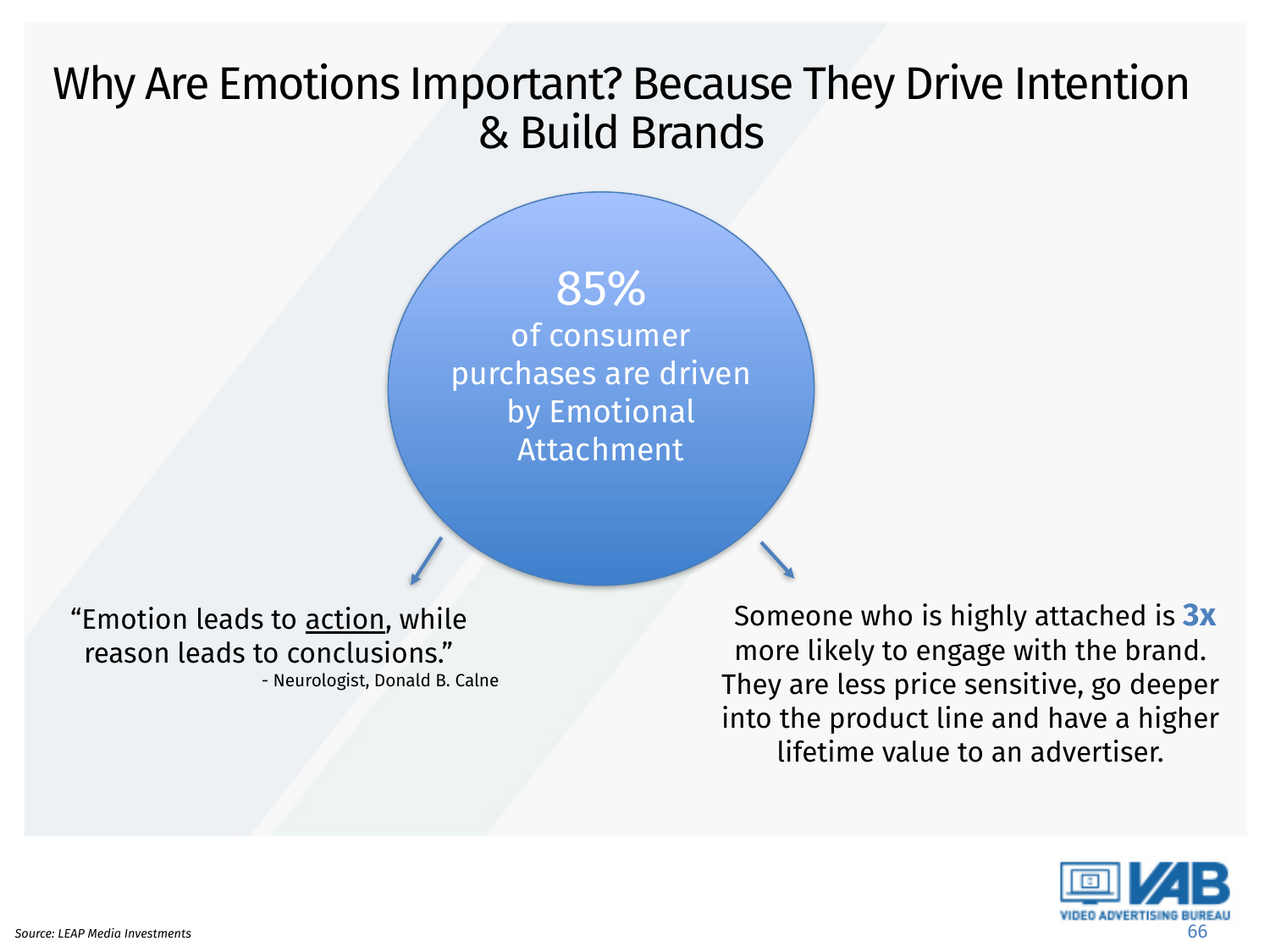

# Why Are Emotions Important? Because They Drive Intention & Build Brands
85%
of consumer purchases are driven by Emotional Attachment

 Someone who is highly attached is 3x more likely to engage with the brand. They are less price sensitive, go deeper into the product line and have a higher lifetime value to an advertiser.
“Emotion leads to action, while reason leads to conclusions.”
- Neurologist, Donald B. Calne

66
Source: LEAP Media Investments